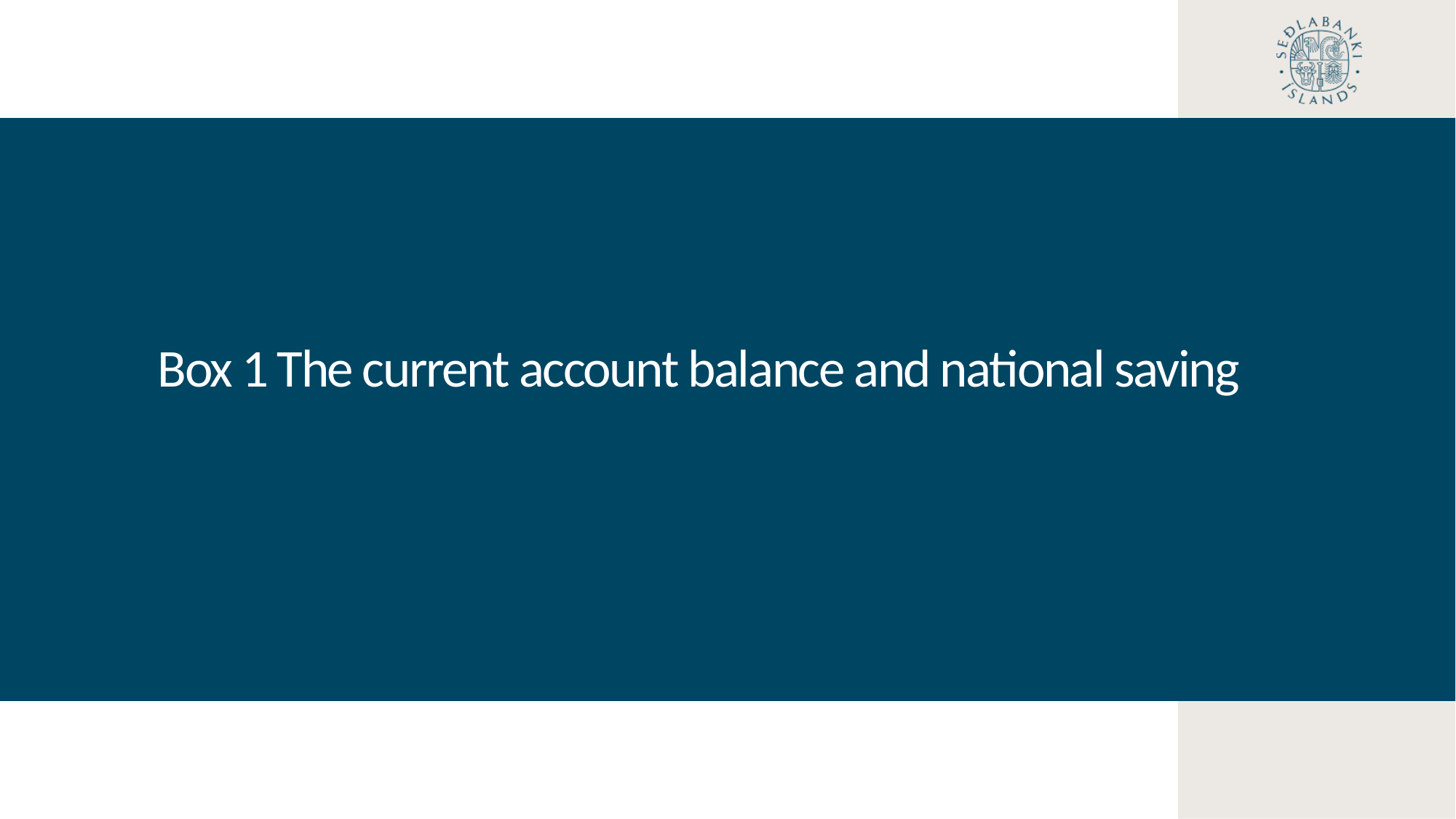

Box 1 The current account balance and national saving